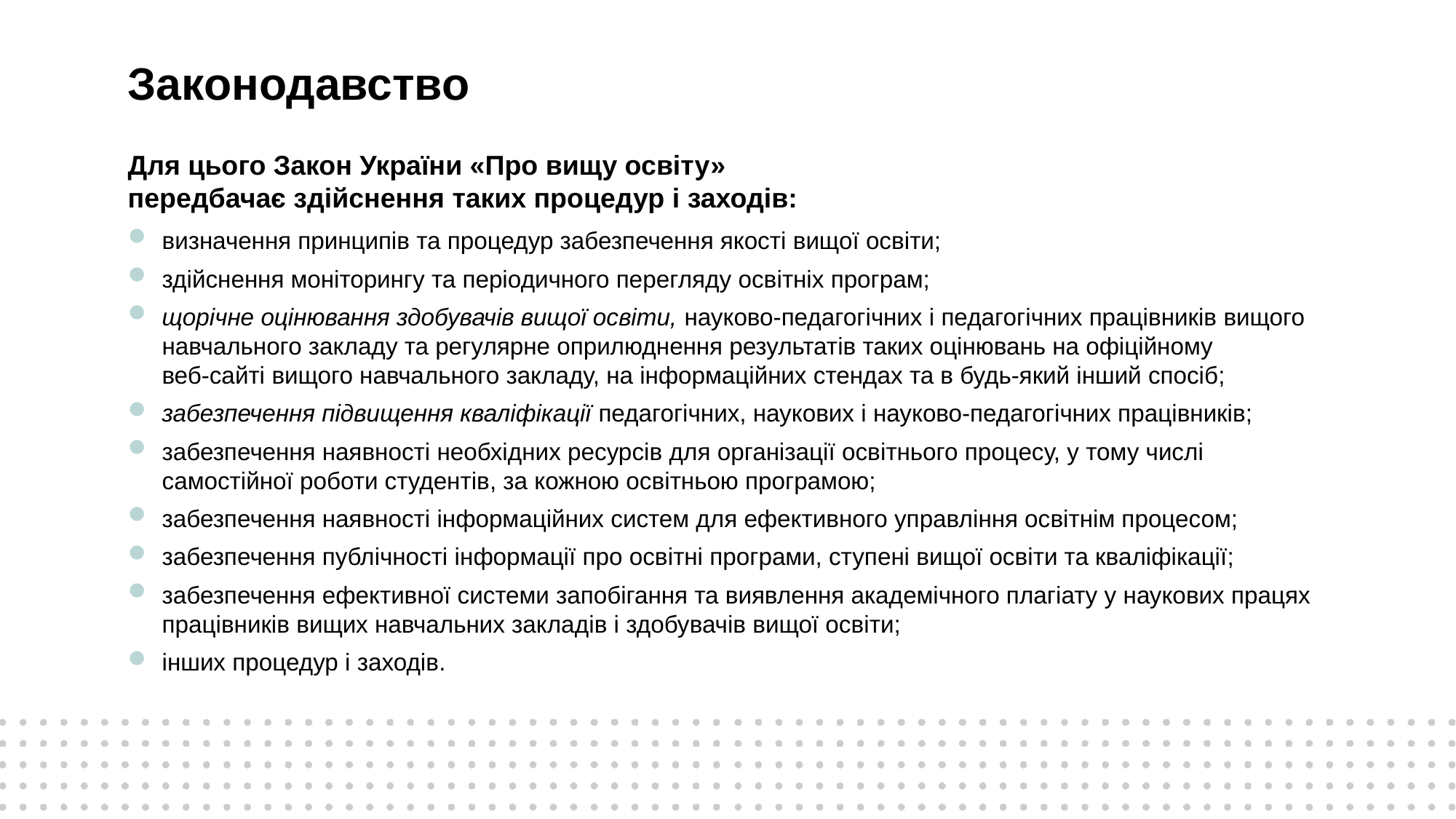

Законодавство
Для цього Закон України «Про вищу освіту»
передбачає здійснення таких процедур і заходів:
визначення принципів та процедур забезпечення якості вищої освіти;
здійснення моніторингу та періодичного перегляду освітніх програм;
щорічне оцінювання здобувачів вищої освіти, науково-педагогічних і педагогічних працівників вищого навчального закладу та регулярне оприлюднення результатів таких оцінювань на офіційному
веб-сайті вищого навчального закладу, на інформаційних стендах та в будь-який інший спосіб;
забезпечення підвищення кваліфікації педагогічних, наукових і науково-педагогічних працівників;
забезпечення наявності необхідних ресурсів для організації освітнього процесу, у тому числі самостійної роботи студентів, за кожною освітньою програмою;
забезпечення наявності інформаційних систем для ефективного управління освітнім процесом;
забезпечення публічності інформації про освітні програми, ступені вищої освіти та кваліфікації;
забезпечення ефективної системи запобігання та виявлення академічного плагіату у наукових працях працівників вищих навчальних закладів і здобувачів вищої освіти;
інших процедур і заходів.